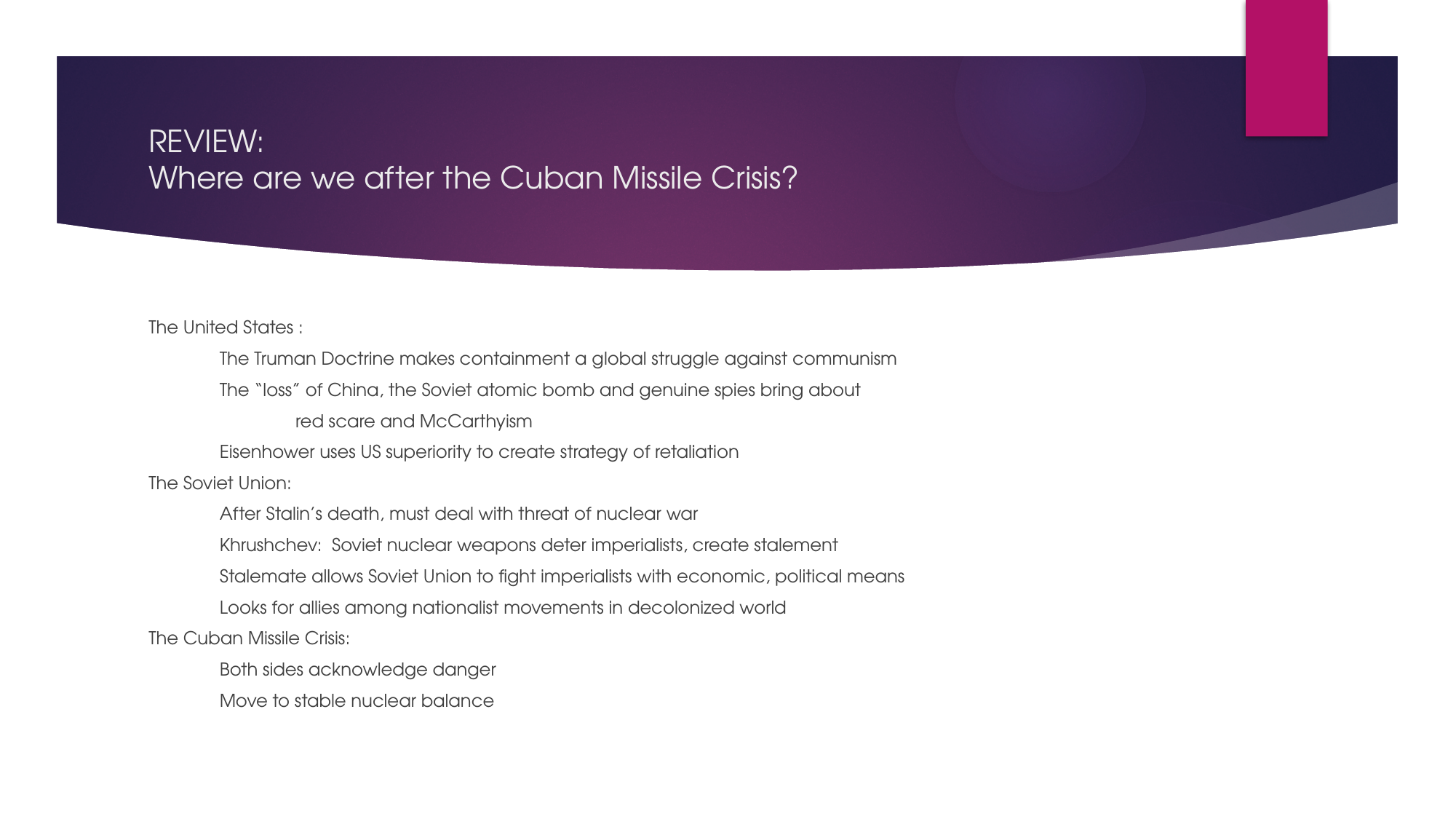

# REVIEW: Where are we after the Cuban Missile Crisis?
The United States :
	The Truman Doctrine makes containment a global struggle against communism
	The “loss” of China, the Soviet atomic bomb and genuine spies bring about
		 red scare and McCarthyism
	Eisenhower uses US superiority to create strategy of retaliation
The Soviet Union:
	After Stalin’s death, must deal with threat of nuclear war
	Khrushchev:  Soviet nuclear weapons deter imperialists, create stalement
	Stalemate allows Soviet Union to fight imperialists with economic, political means
	Looks for allies among nationalist movements in decolonized world
The Cuban Missile Crisis:
	Both sides acknowledge danger
	Move to stable nuclear balance